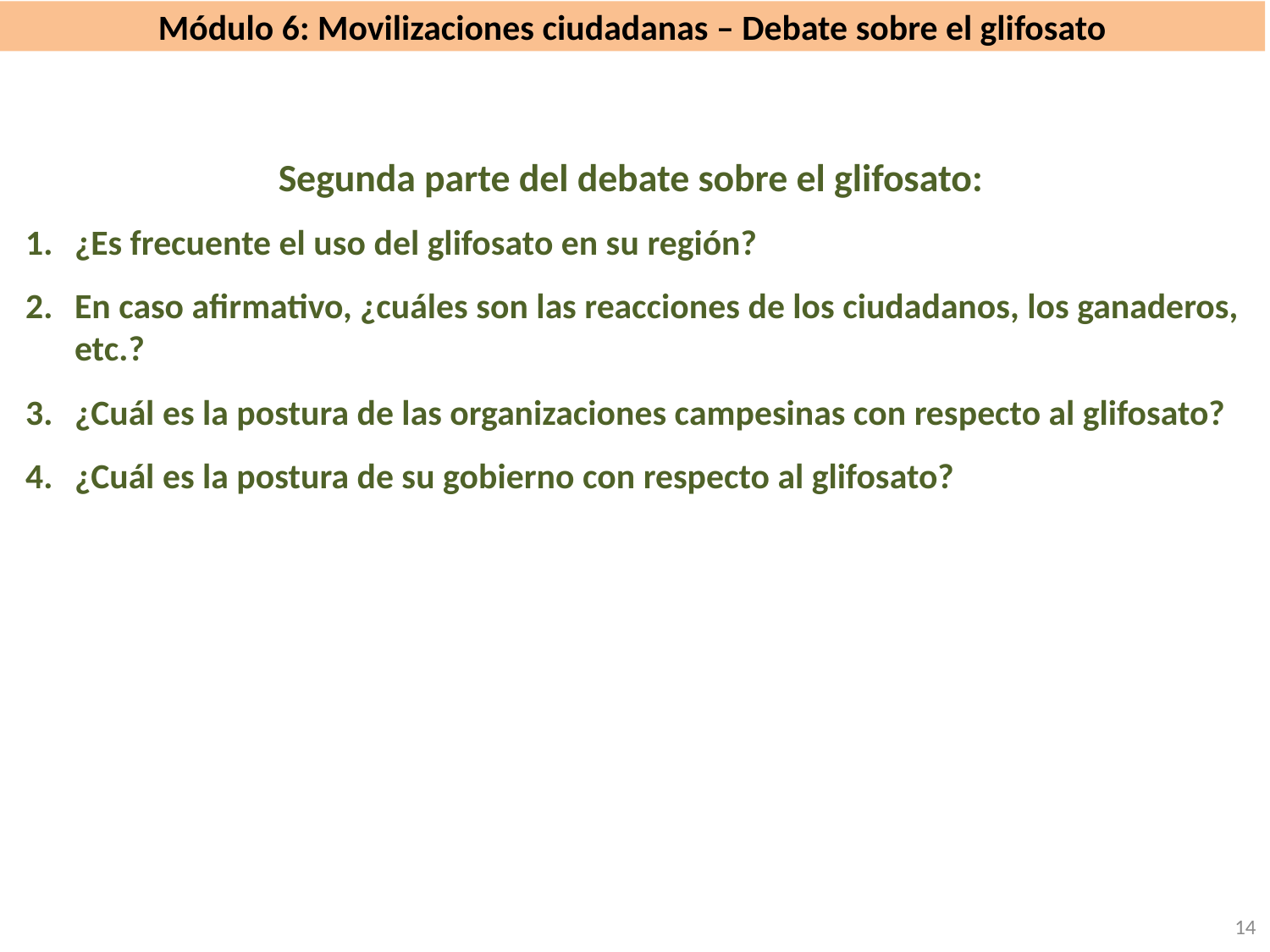

# Módulo 6: Movilizaciones ciudadanas – Debate sobre el glifosato
Segunda parte del debate sobre el glifosato:
¿Es frecuente el uso del glifosato en su región?
En caso afirmativo, ¿cuáles son las reacciones de los ciudadanos, los ganaderos, etc.?
¿Cuál es la postura de las organizaciones campesinas con respecto al glifosato?
¿Cuál es la postura de su gobierno con respecto al glifosato?

14